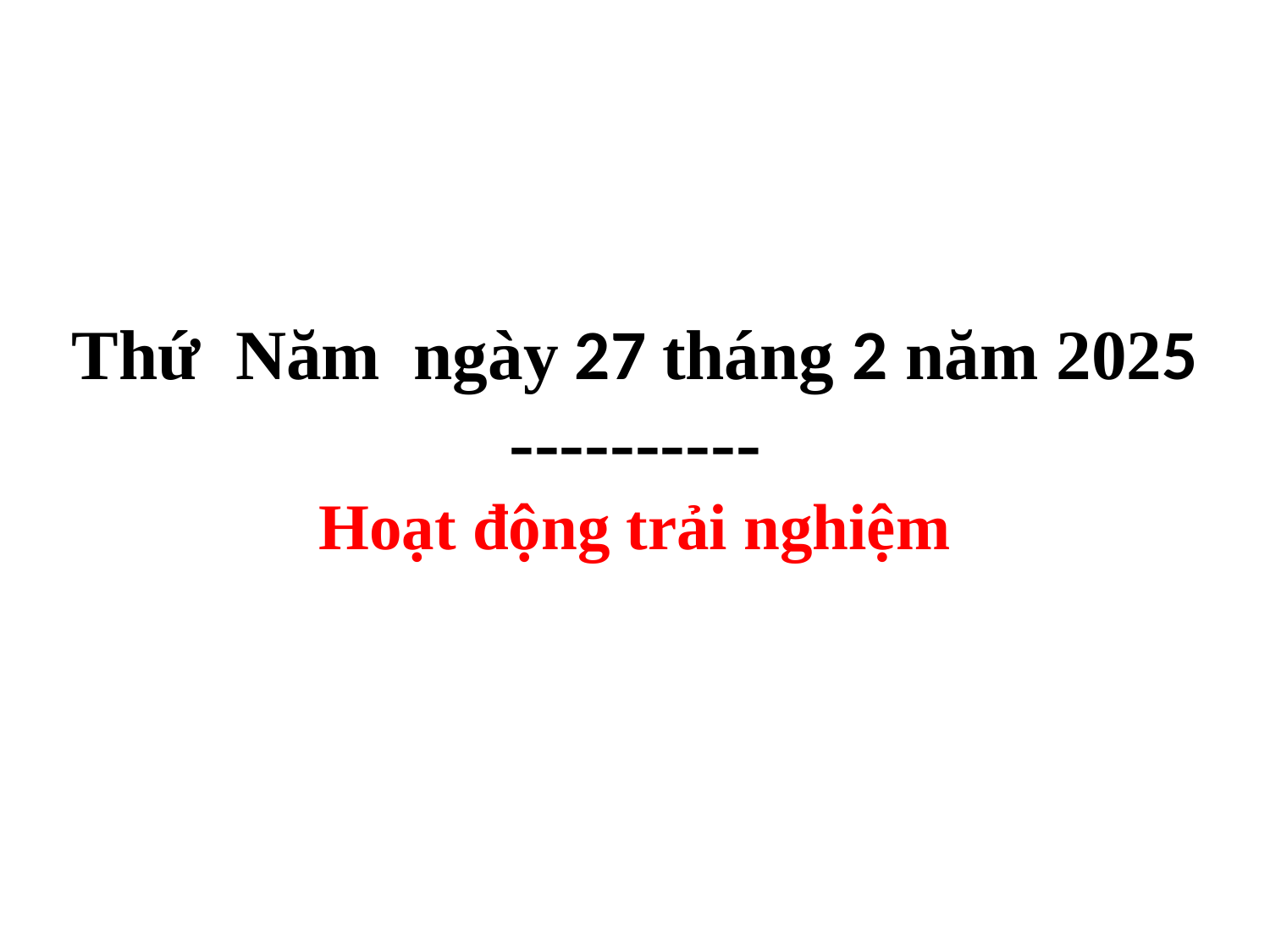

Thứ  Năm  ngày 27 tháng 2 năm 2025
----------
Hoạt động trải nghiệm